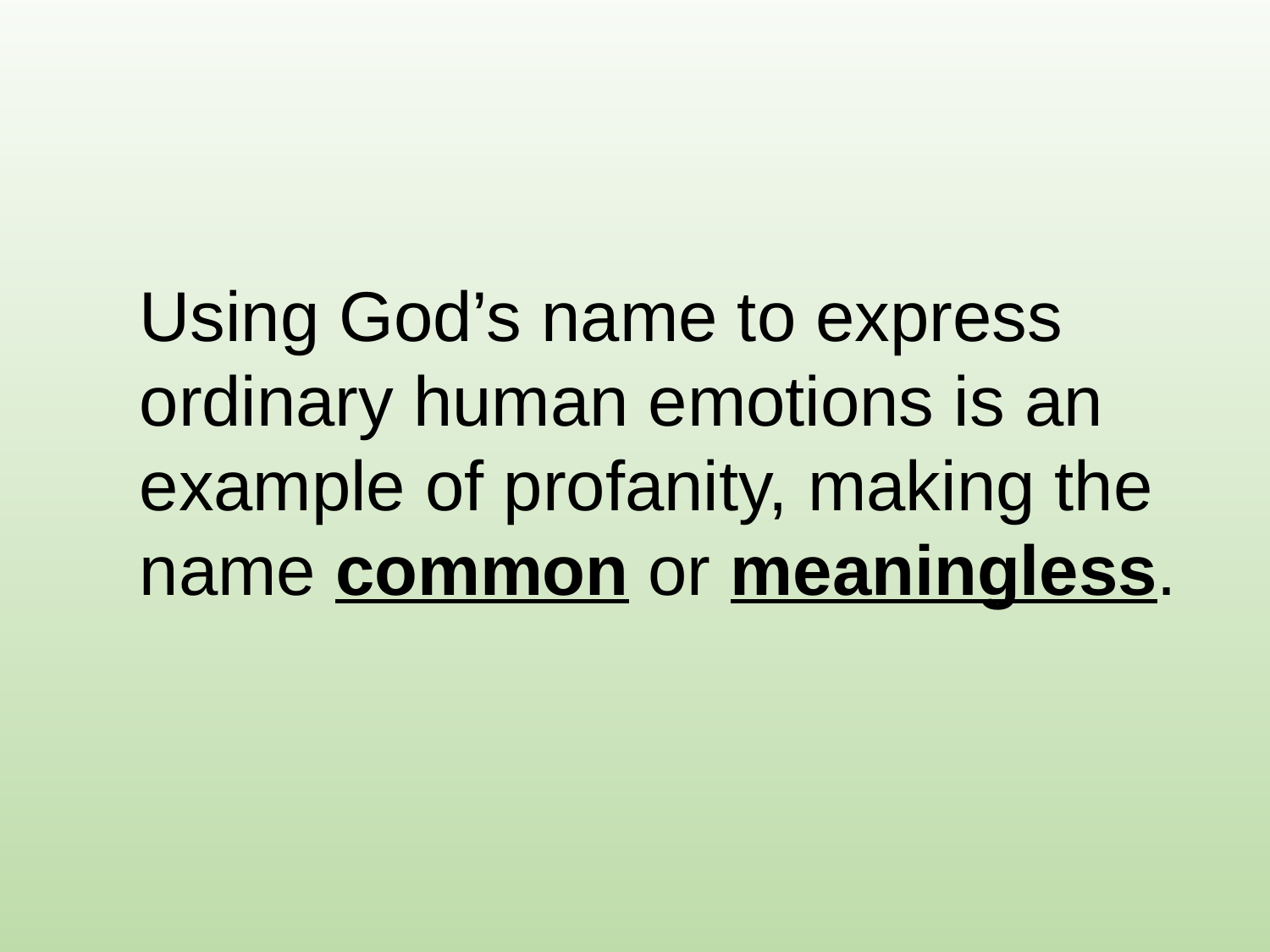

Using God’s name to express ordinary human emotions is an example of profanity, making the name common or meaningless.